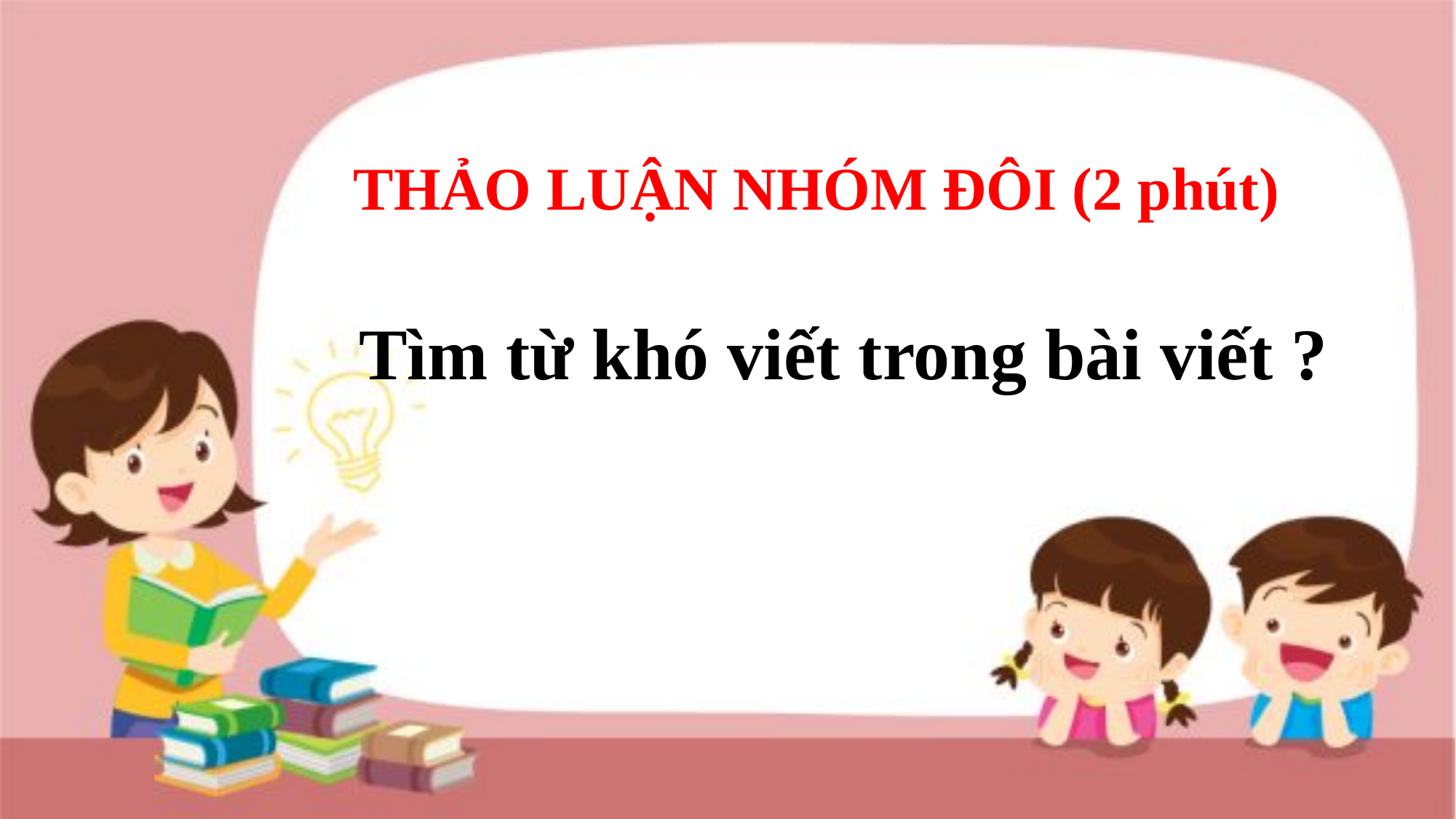

THẢO LUẬN NHÓM ĐÔI (2 phút)

Tìm từ khó viết trong bài viết ?